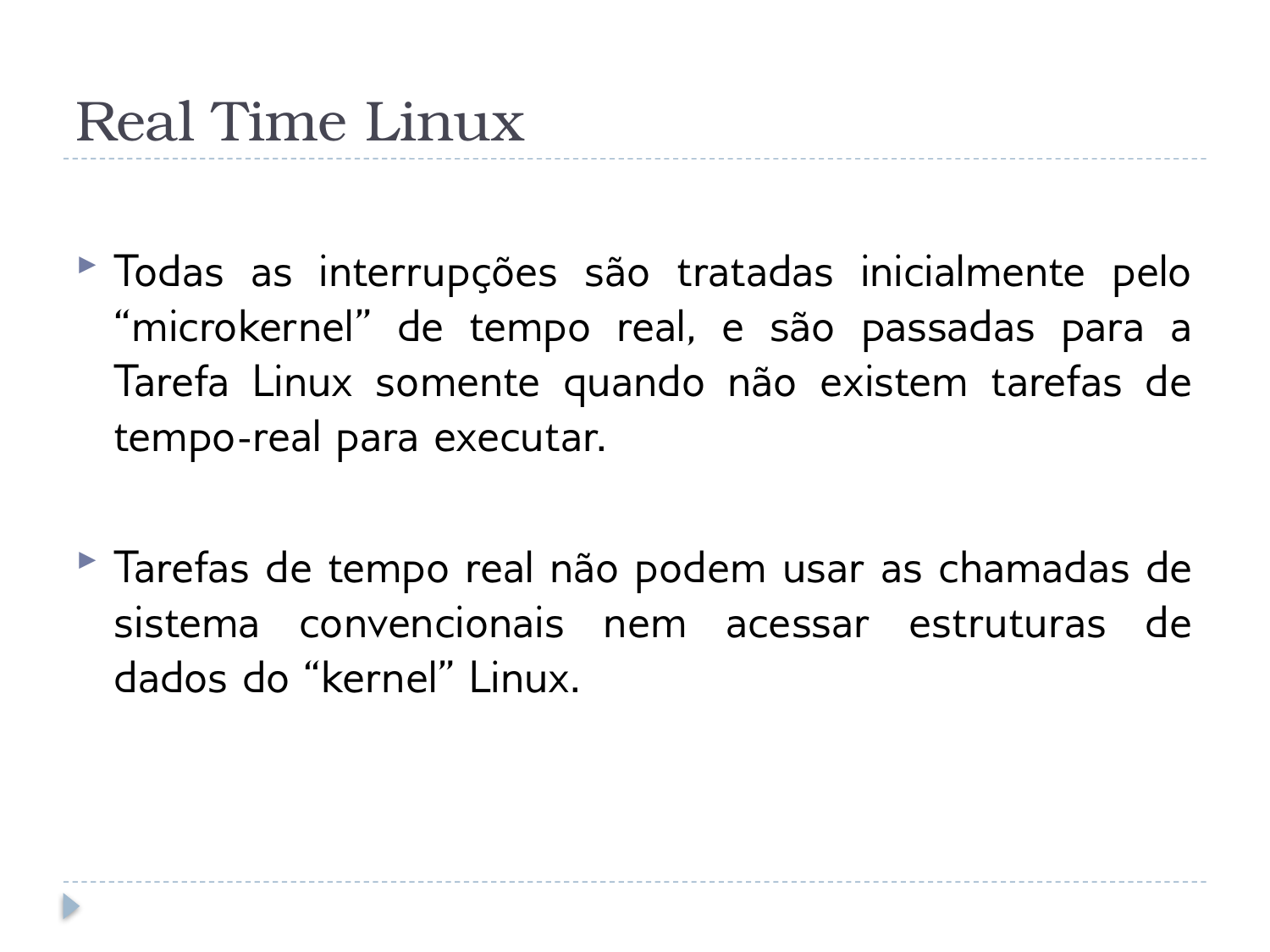

# Real Time Linux

Todas as interrupções são tratadas inicialmente pelo “microkernel” de tempo real, e são passadas para a Tarefa Linux somente quando não existem tarefas de tempo-real para executar.

Tarefas de tempo real não podem usar as chamadas de sistema convencionais nem acessar estruturas de dados do “kernel” Linux.